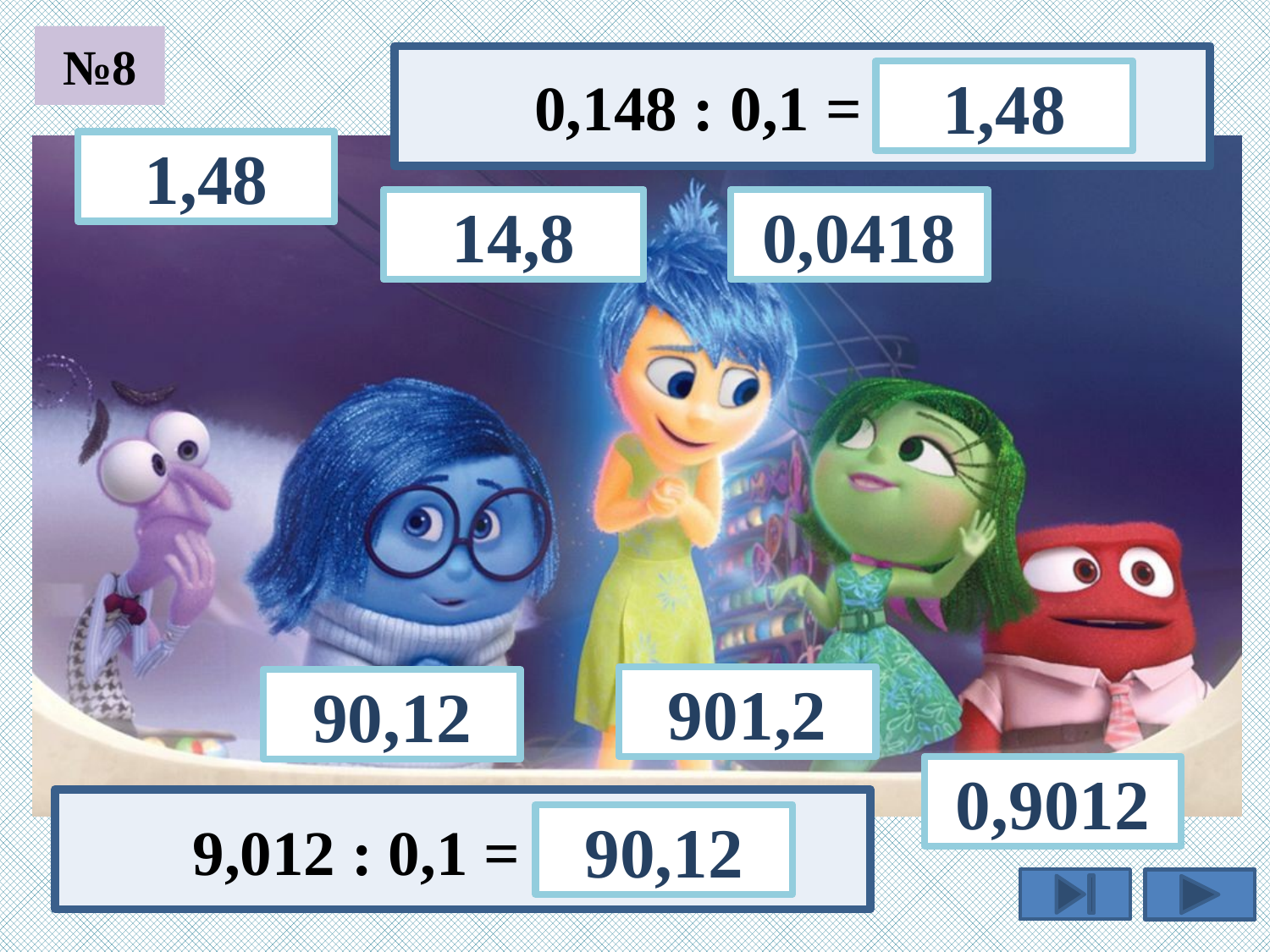

№8
0,148 : 0,1 =
1,48
1,48
14,8
0,0418
901,2
90,12
0,9012
90,12
9,012 : 0,1 =